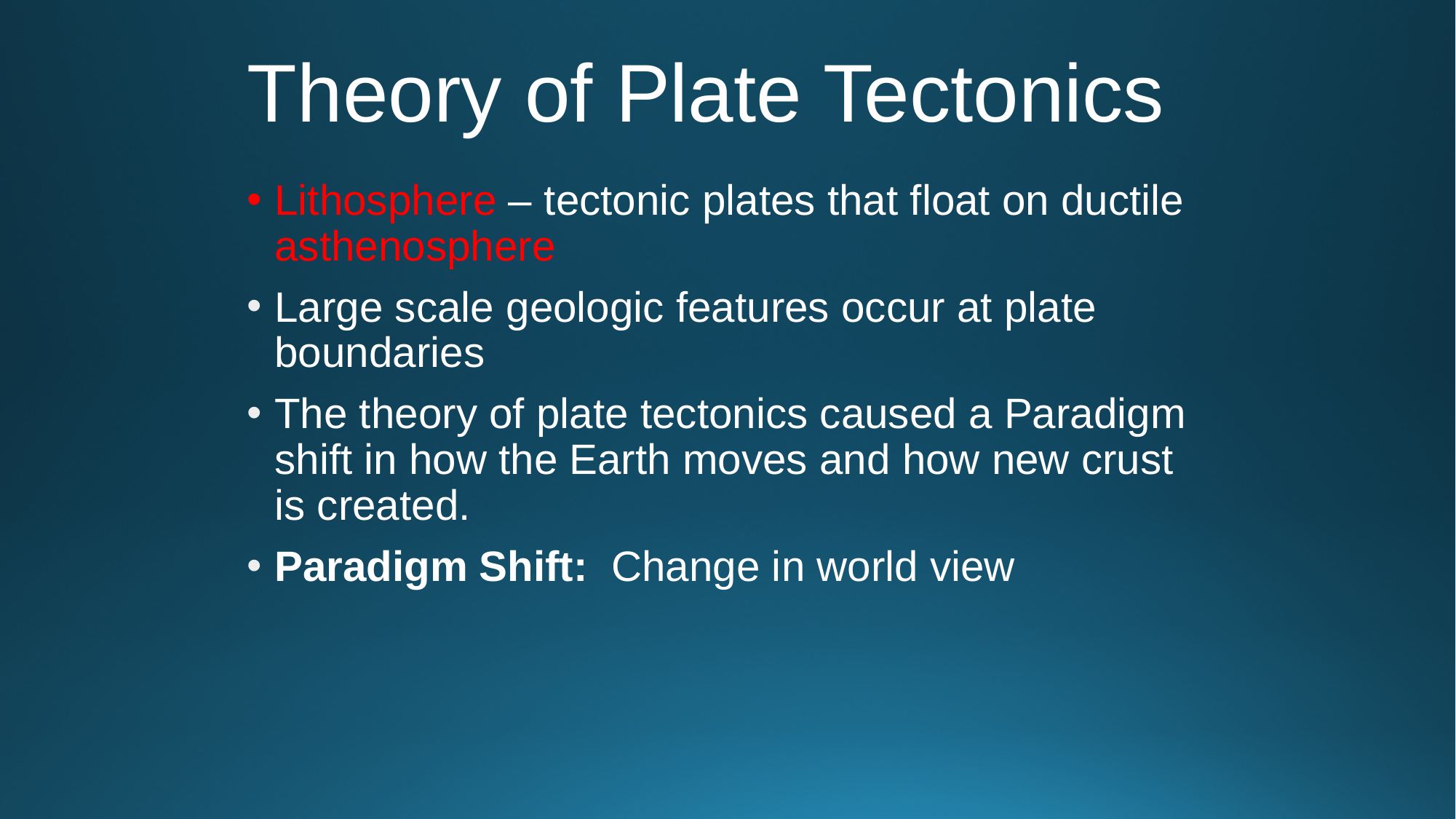

Theory of Plate Tectonics
Lithosphere – tectonic plates that float on ductile asthenosphere
Large scale geologic features occur at plate boundaries
The theory of plate tectonics caused a Paradigm shift in how the Earth moves and how new crust is created.
Paradigm Shift:  Change in world view